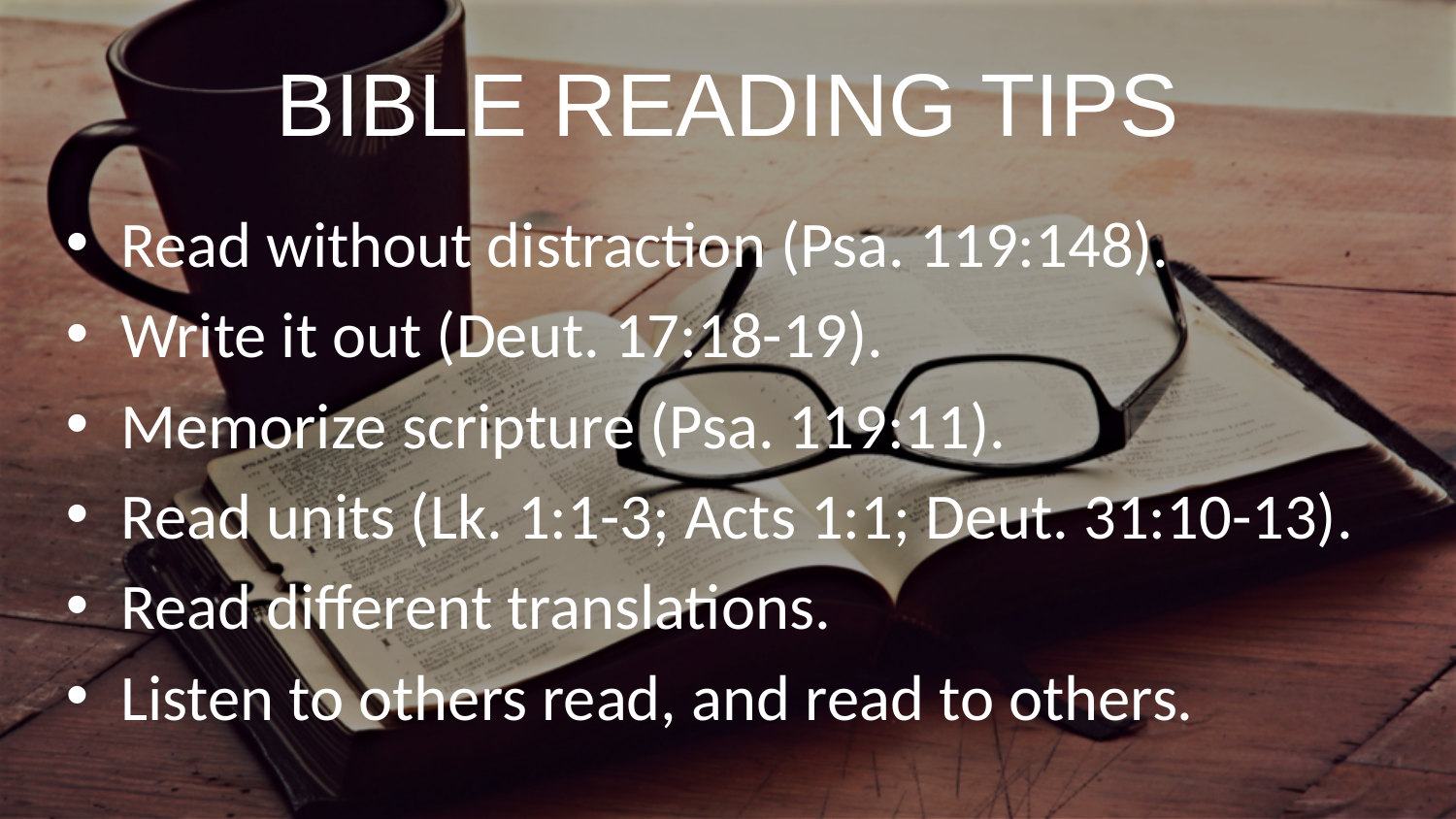

# Bible Reading Tips
Read without distraction (Psa. 119:148).
Write it out (Deut. 17:18-19).
Memorize scripture (Psa. 119:11).
Read units (Lk. 1:1-3; Acts 1:1; Deut. 31:10-13).
Read different translations.
Listen to others read, and read to others.